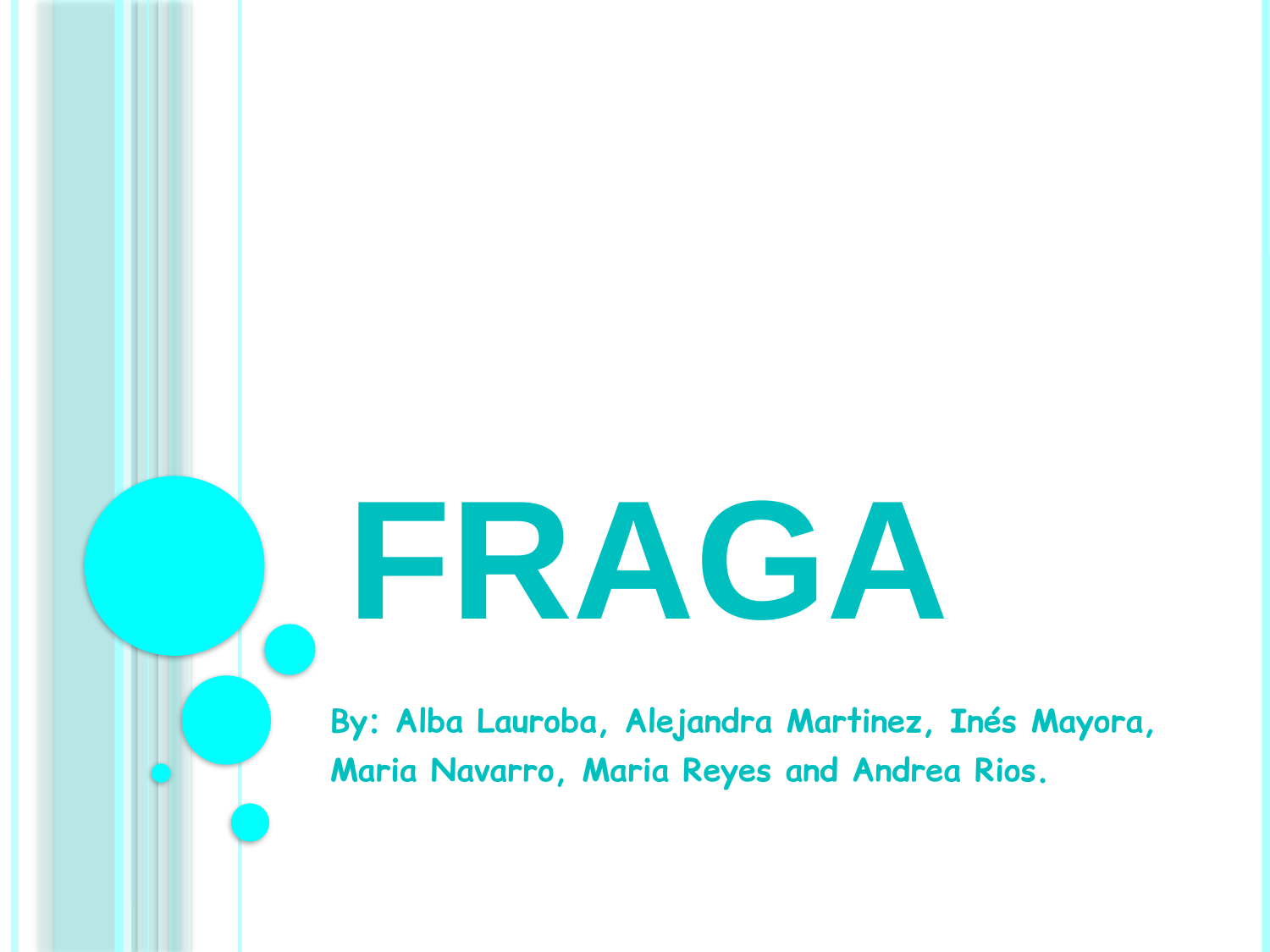

# FRAGA
By: Alba Lauroba, Alejandra Martinez, Inés Mayora,
Maria Navarro, Maria Reyes and Andrea Rios.